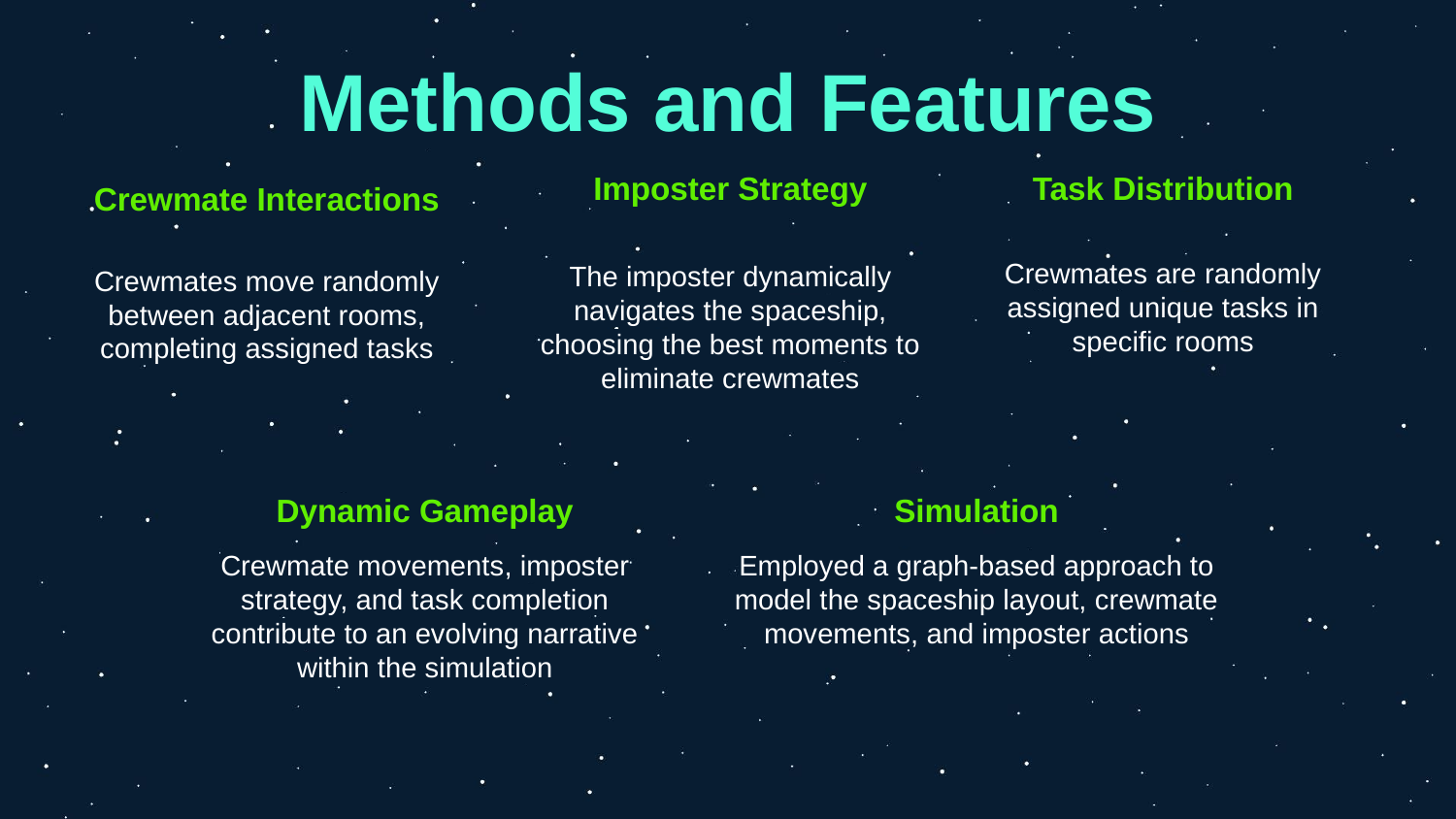

# Methods and Features
Imposter Strategy
Task Distribution
Crewmate Interactions
Crewmates are randomly assigned unique tasks in specific rooms
The imposter dynamically navigates the spaceship, choosing the best moments to eliminate crewmates
Crewmates move randomly between adjacent rooms, completing assigned tasks
Dynamic Gameplay
Simulation
Crewmate movements, imposter strategy, and task completion contribute to an evolving narrative within the simulation
Employed a graph-based approach to model the spaceship layout, crewmate movements, and imposter actions